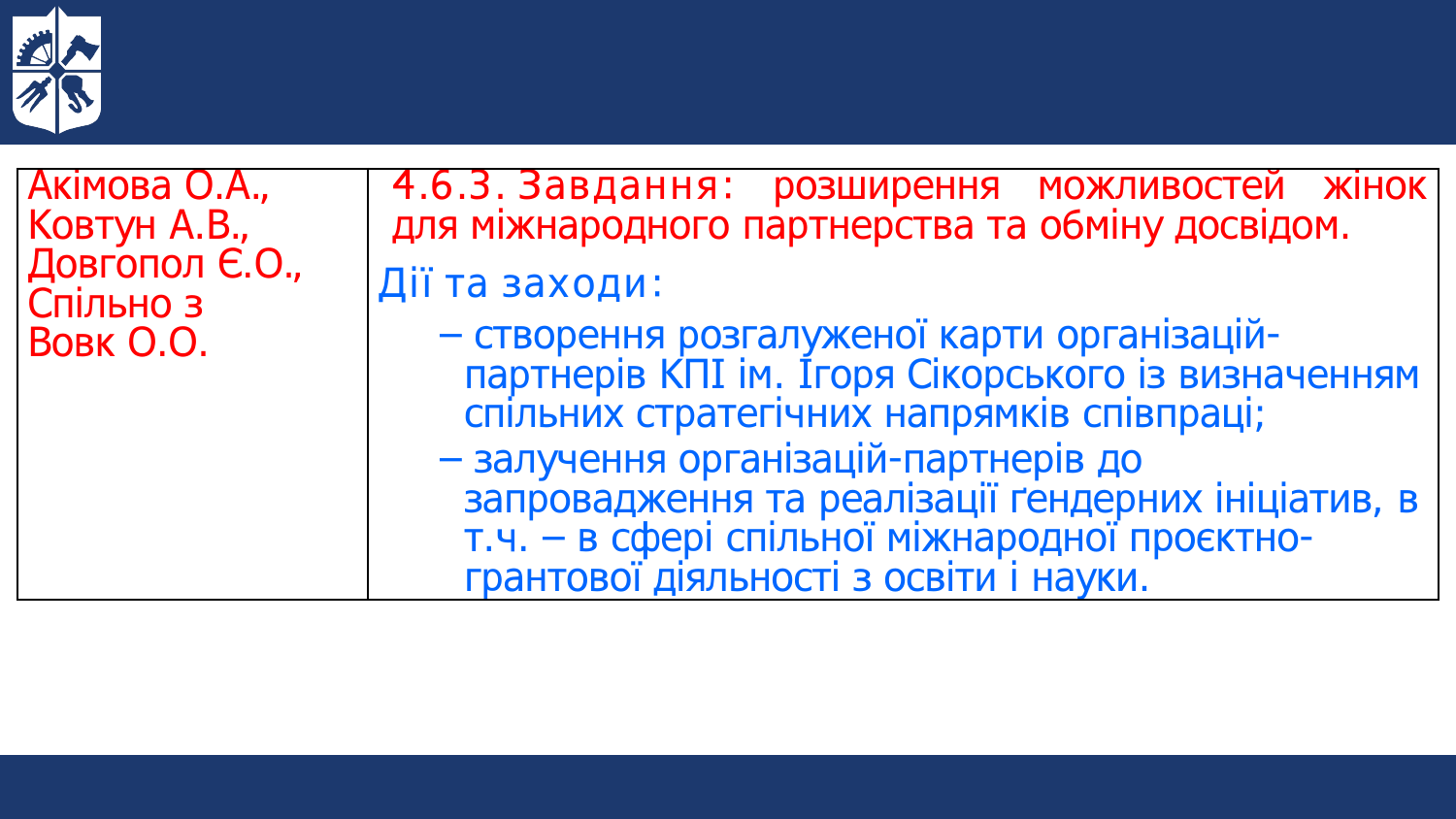

| Акімова О.А., Ковтун А.В., Довгопол Є.О., Спільно з Вовк О.О. | 4.6.3. Завдання: розширення можливостей жінок для міжнародного партнерства та обміну досвідом. Дії та заходи: – створення розгалуженої карти організацій-партнерів КПІ ім. Ігоря Сікорського із визначенням спільних стратегічних напрямків співпраці; – залучення організацій-партнерів до запровадження та реалізації ґендерних ініціатив, в т.ч. – в сфері спільної міжнародної проєктно-грантової діяльності з освіти і науки. |
| --- | --- |